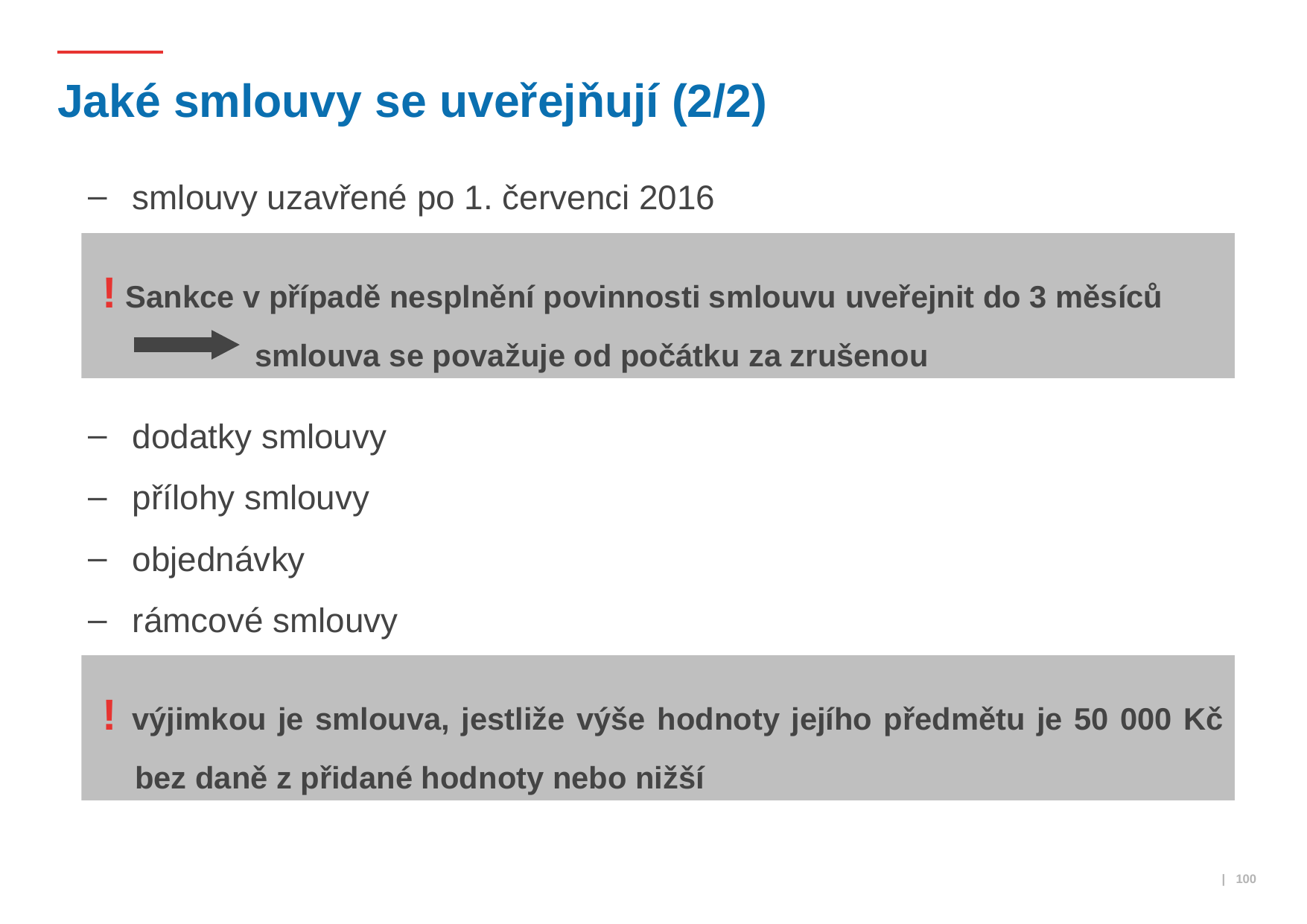

# Jaké smlouvy se uveřejňují (2/2)
smlouvy uzavřené po 1. červenci 2016

dodatky smlouvy
přílohy smlouvy
objednávky
rámcové smlouvy

! Sankce v případě nesplnění povinnosti smlouvu uveřejnit do 3 měsíců
              smlouva se považuje od počátku za zrušenou

! výjimkou je smlouva, jestliže výše hodnoty jejího předmětu je 50 000 Kč bez daně z přidané hodnoty nebo nižší
 |   100